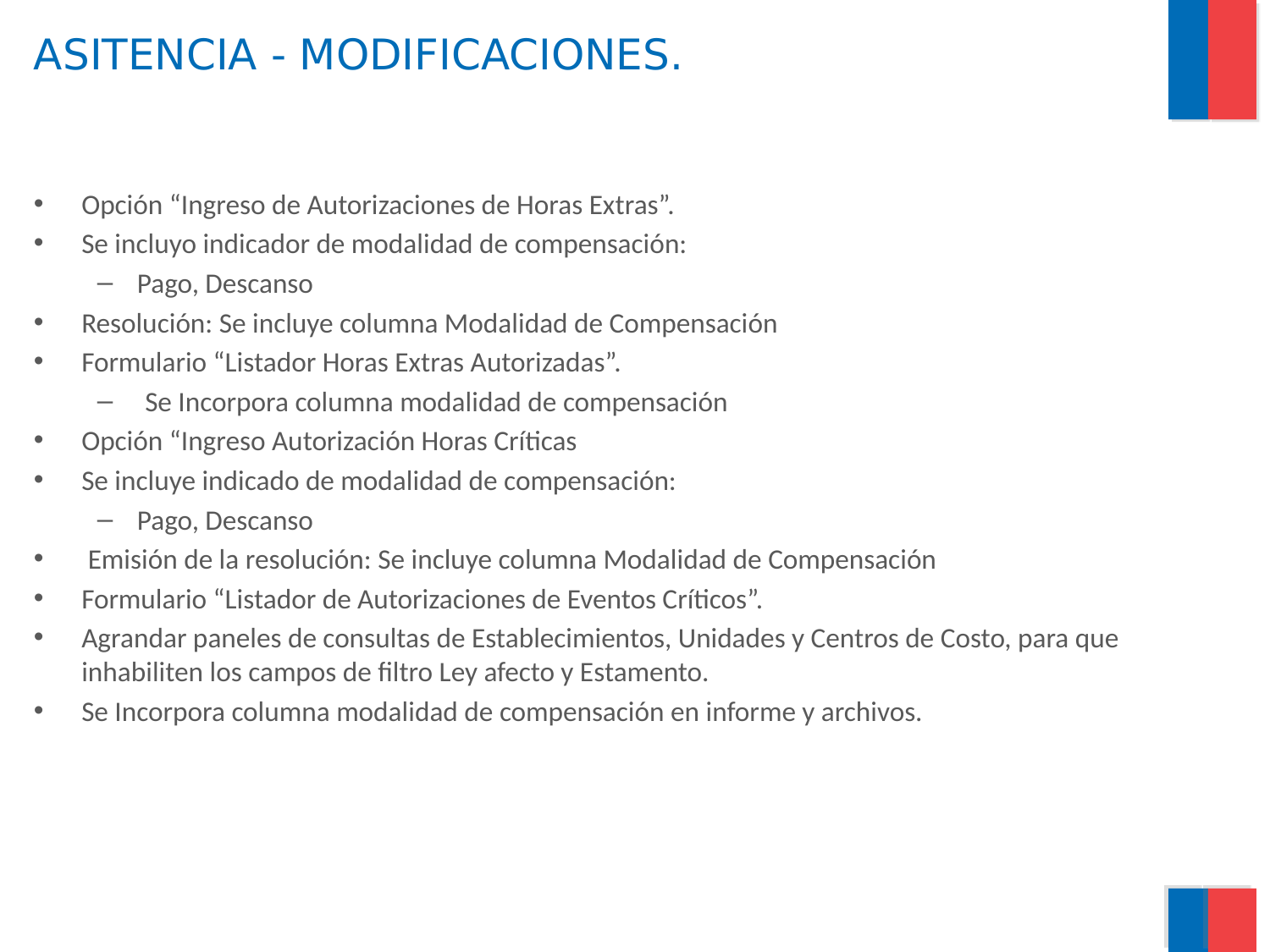

# ASITENCIA - MODIFICACIONES.
Opción “Ingreso de Autorizaciones de Horas Extras”.
Se incluyo indicador de modalidad de compensación:
Pago, Descanso
Resolución: Se incluye columna Modalidad de Compensación
Formulario “Listador Horas Extras Autorizadas”.
Se Incorpora columna modalidad de compensación
Opción “Ingreso Autorización Horas Críticas
Se incluye indicado de modalidad de compensación:
Pago, Descanso
 Emisión de la resolución: Se incluye columna Modalidad de Compensación
Formulario “Listador de Autorizaciones de Eventos Críticos”.
Agrandar paneles de consultas de Establecimientos, Unidades y Centros de Costo, para que inhabiliten los campos de filtro Ley afecto y Estamento.
Se Incorpora columna modalidad de compensación en informe y archivos.